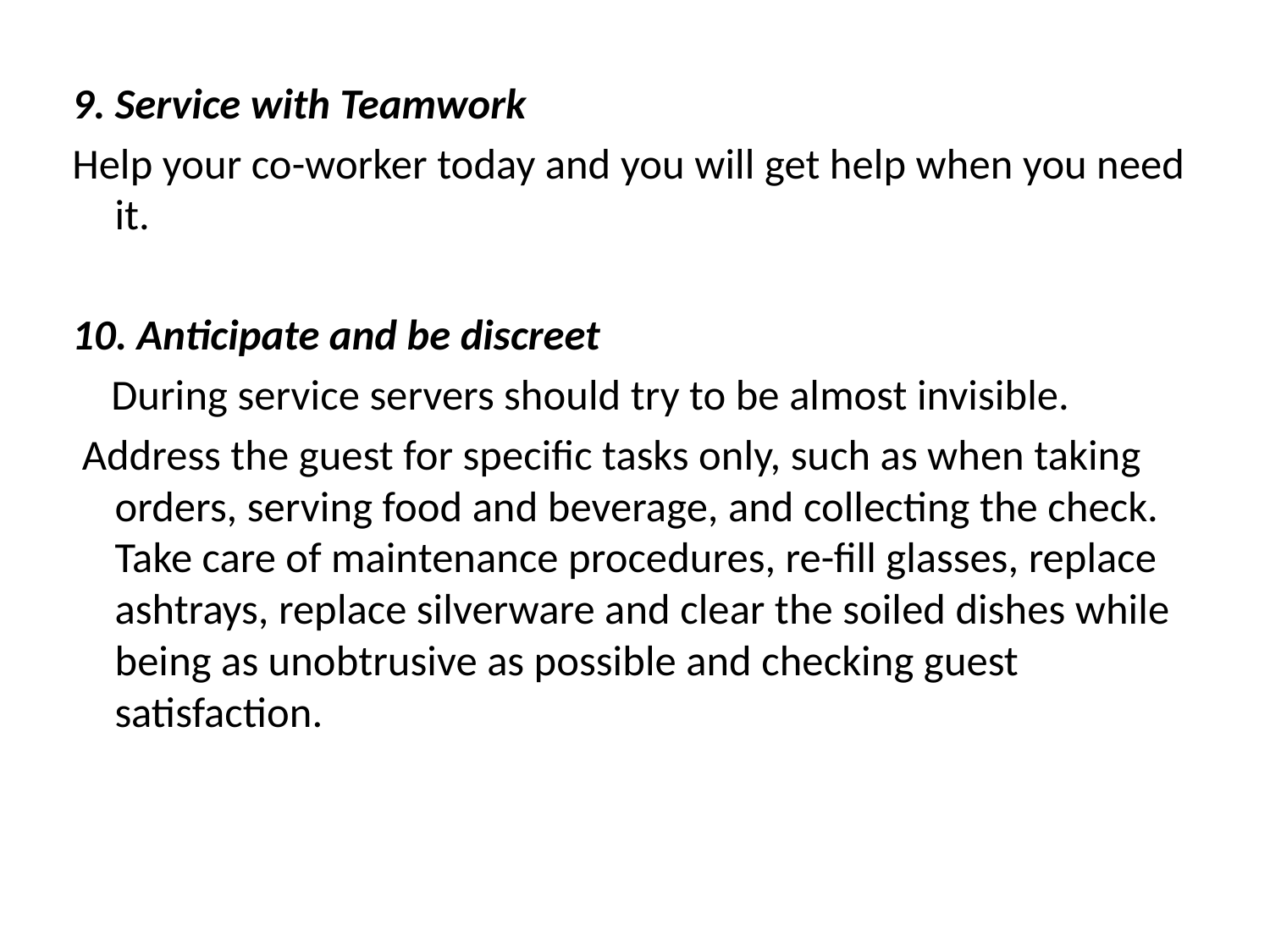

9. Service with Teamwork
Help your co-worker today and you will get help when you need it.

10. Anticipate and be discreet
    During service servers should try to be almost invisible.
 Address the guest for specific tasks only, such as when taking orders, serving food and beverage, and collecting the check. Take care of maintenance procedures, re-fill glasses, replace ashtrays, replace silverware and clear the soiled dishes while being as unobtrusive as possible and checking guest satisfaction.